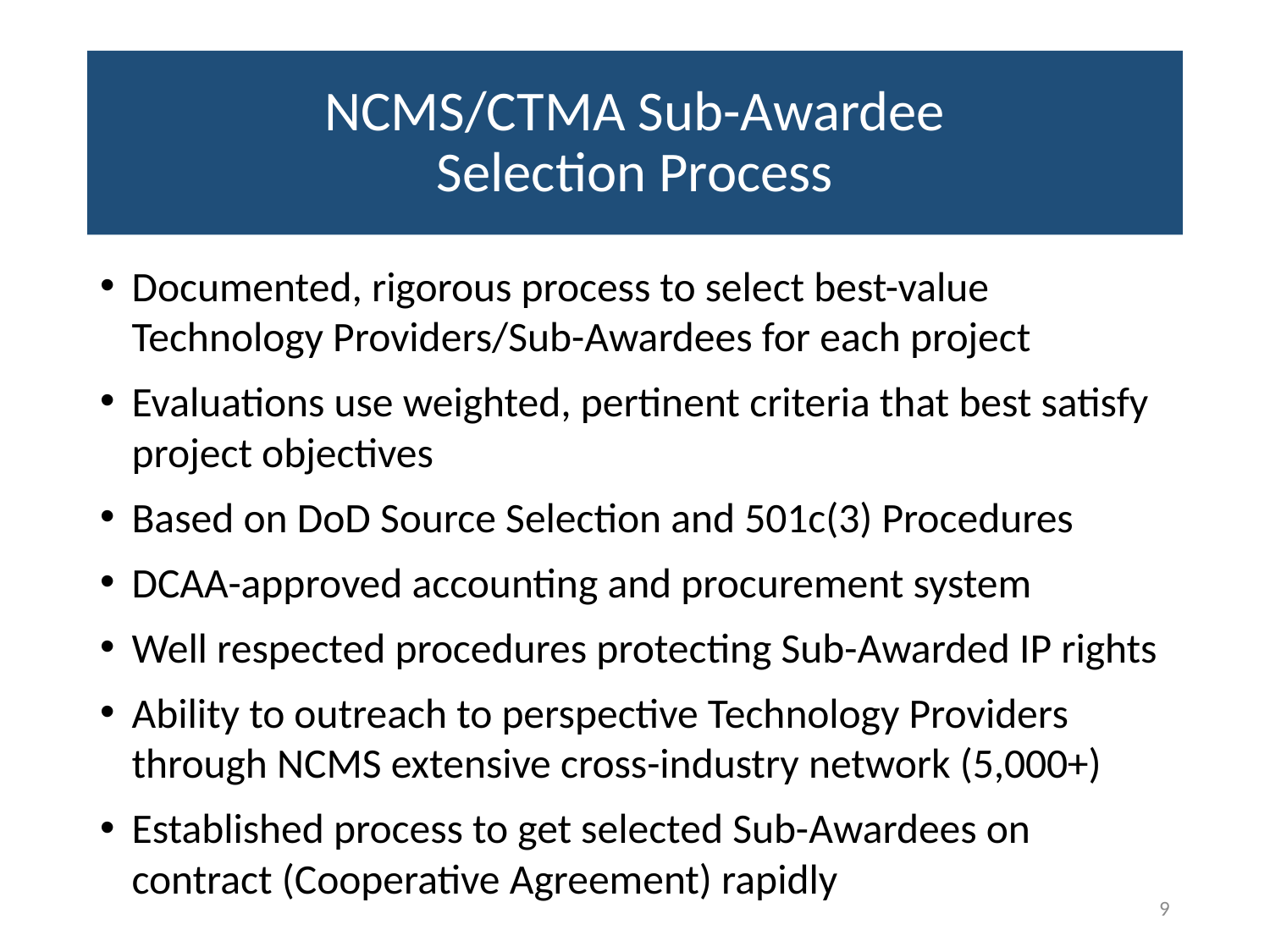

# NCMS/CTMA Sub-Awardee Selection Process
Documented, rigorous process to select best-value Technology Providers/Sub-Awardees for each project
Evaluations use weighted, pertinent criteria that best satisfy project objectives
Based on DoD Source Selection and 501c(3) Procedures
DCAA-approved accounting and procurement system
Well respected procedures protecting Sub-Awarded IP rights
Ability to outreach to perspective Technology Providers through NCMS extensive cross-industry network (5,000+)
Established process to get selected Sub-Awardees on contract (Cooperative Agreement) rapidly

9